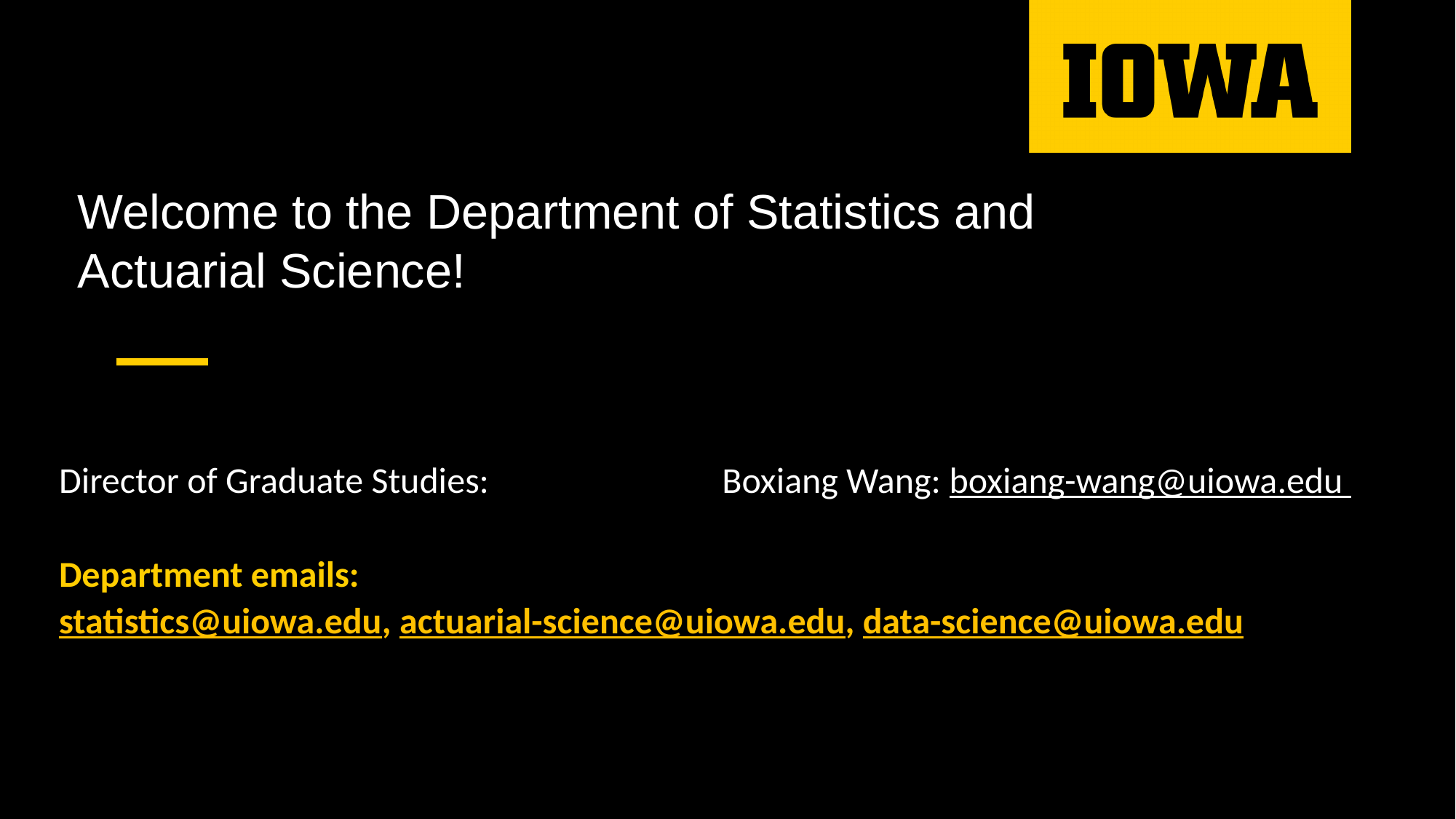

Welcome to the Department of Statistics and Actuarial Science!
# Director of Graduate Studies: 		 Boxiang Wang: boxiang-wang@uiowa.edu Department emails: statistics@uiowa.edu, actuarial-science@uiowa.edu, data-science@uiowa.edu